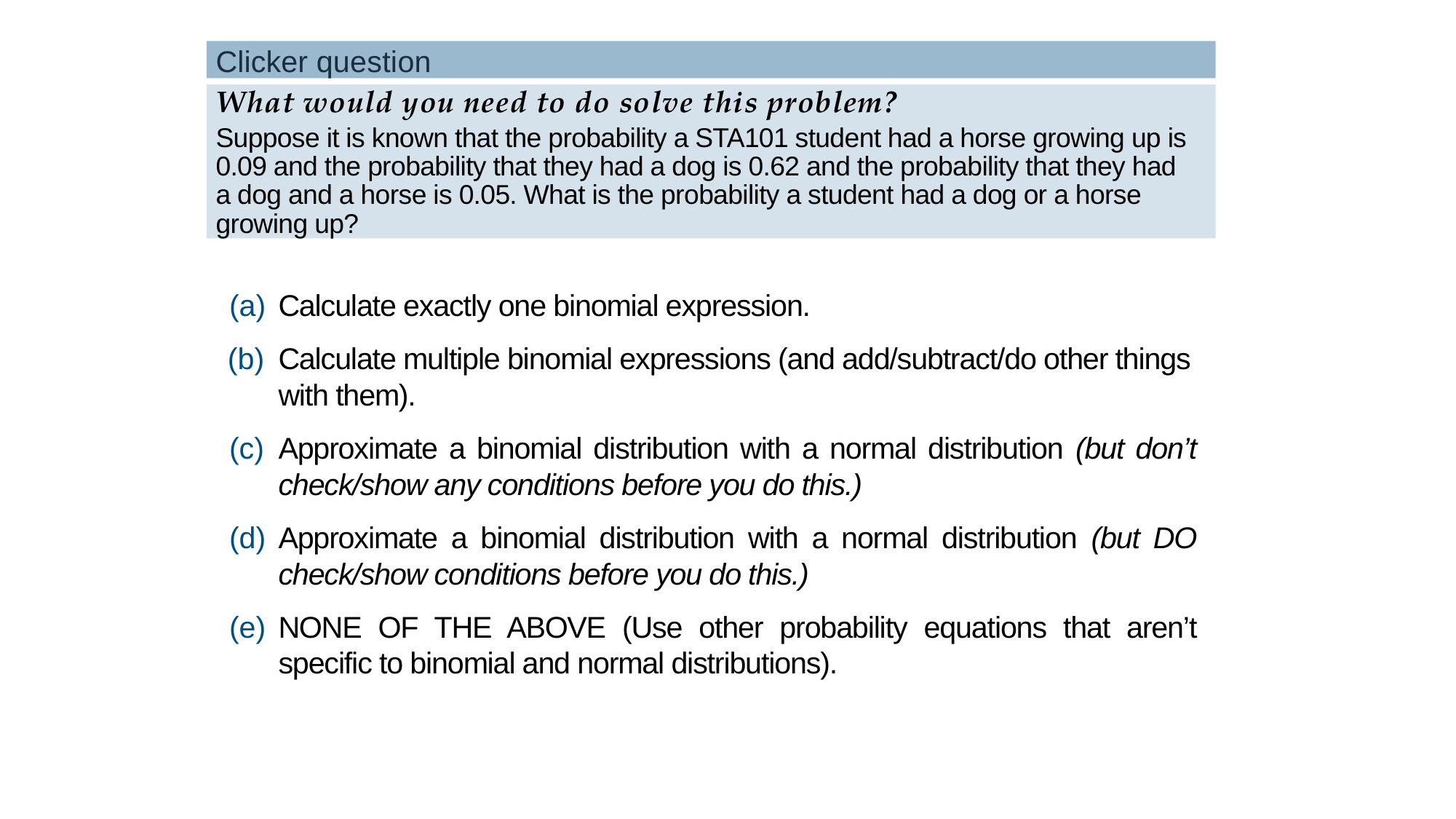

Clicker question
What would you need to do solve this problem?
Suppose it is known that the probability a STA101 student had a horse growing up is 0.09 and the probability that they had a dog is 0.62 and the probability that they had a dog and a horse is 0.05. What is the probability a student had a dog or a horse growing up?
Calculate exactly one binomial expression.
Calculate multiple binomial expressions (and add/subtract/do other things with them).
Approximate a binomial distribution with a normal distribution (but don’t check/show any conditions before you do this.)
Approximate a binomial distribution with a normal distribution (but DO check/show conditions before you do this.)
NONE OF THE ABOVE (Use other probability equations that aren’t specific to binomial and normal distributions).